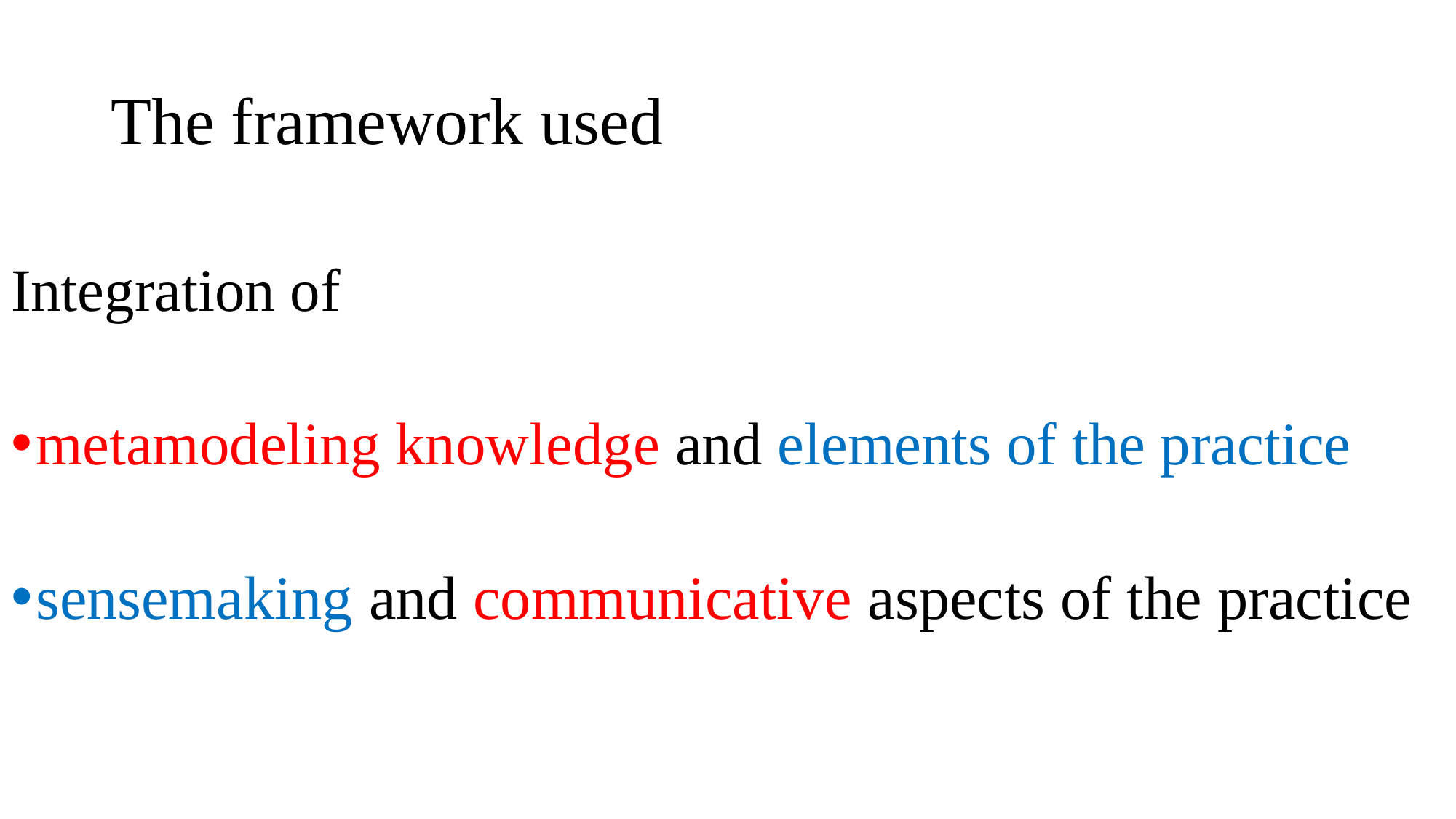

# The framework used

Integration of

metamodeling knowledge and elements of the practice

sensemaking and communicative aspects of the practice